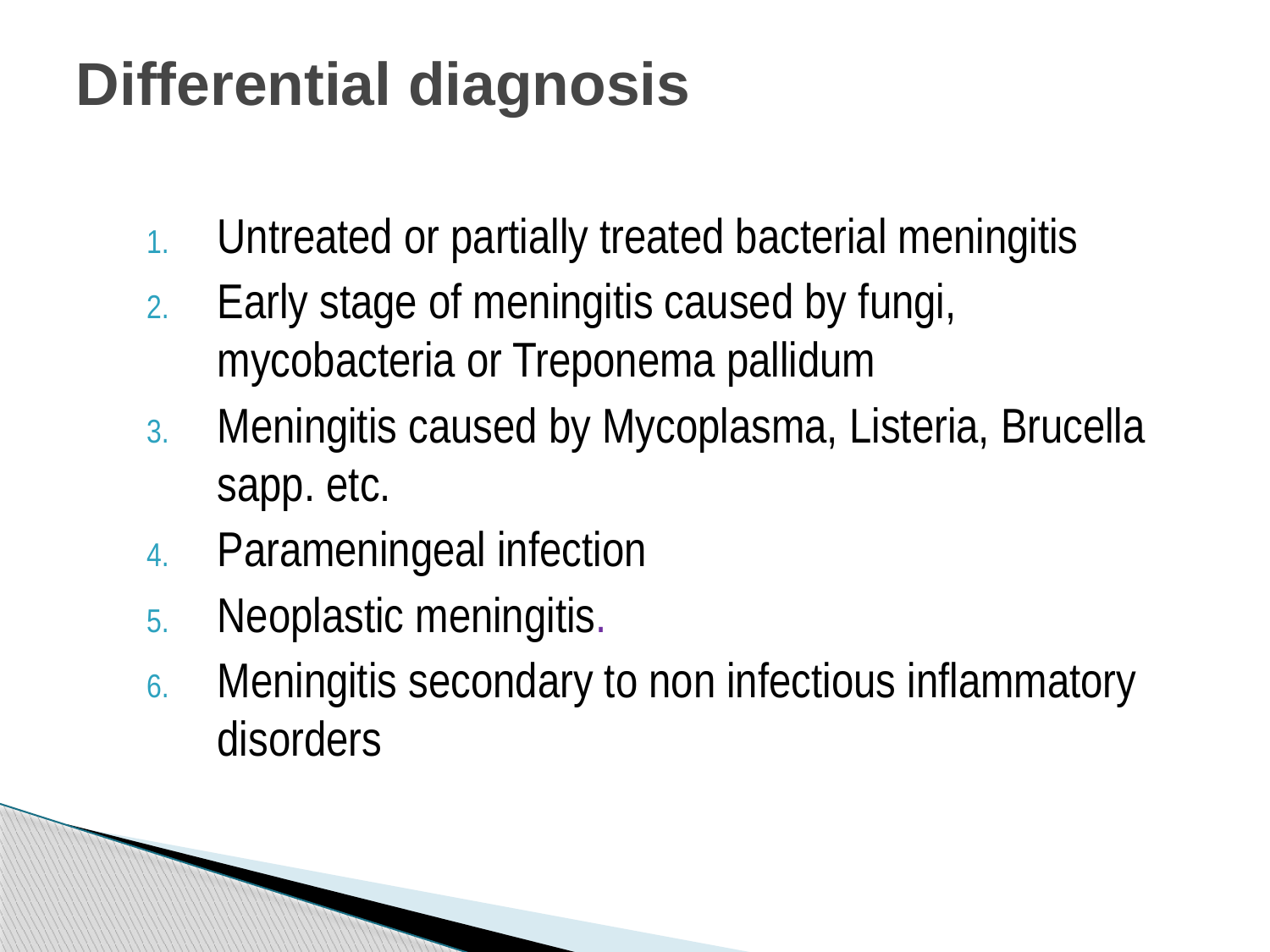

# Differential diagnosis
Untreated or partially treated bacterial meningitis
Early stage of meningitis caused by fungi, mycobacteria or Treponema pallidum
Meningitis caused by Mycoplasma, Listeria, Brucella sapp. etc.
Parameningeal infection
Neoplastic meningitis.
Meningitis secondary to non infectious inflammatory disorders